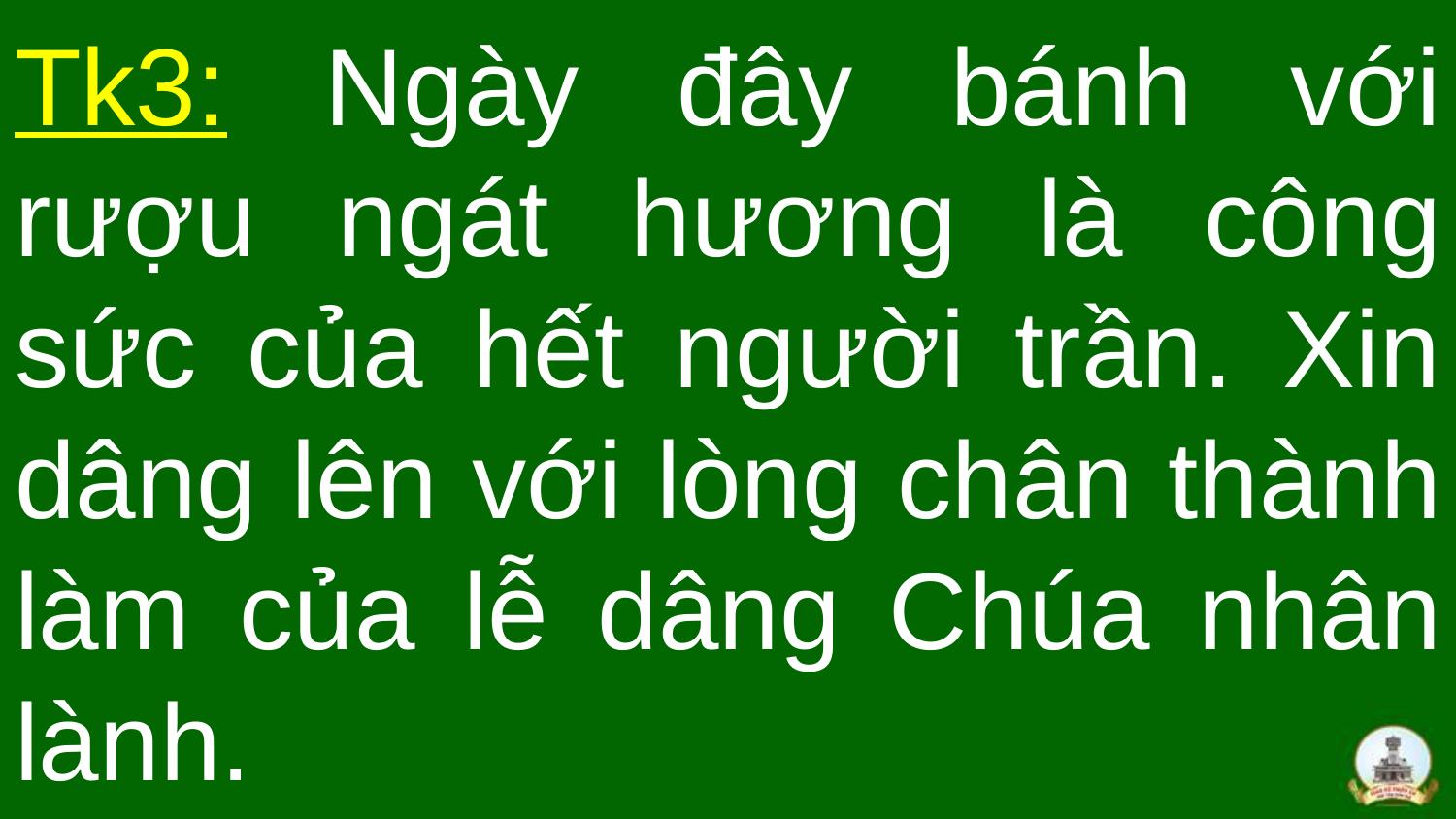

# Tk3: Ngày đây bánh với rượu ngát hương là công sức của hết người trần. Xin dâng lên với lòng chân thành làm của lễ dâng Chúa nhân lành.